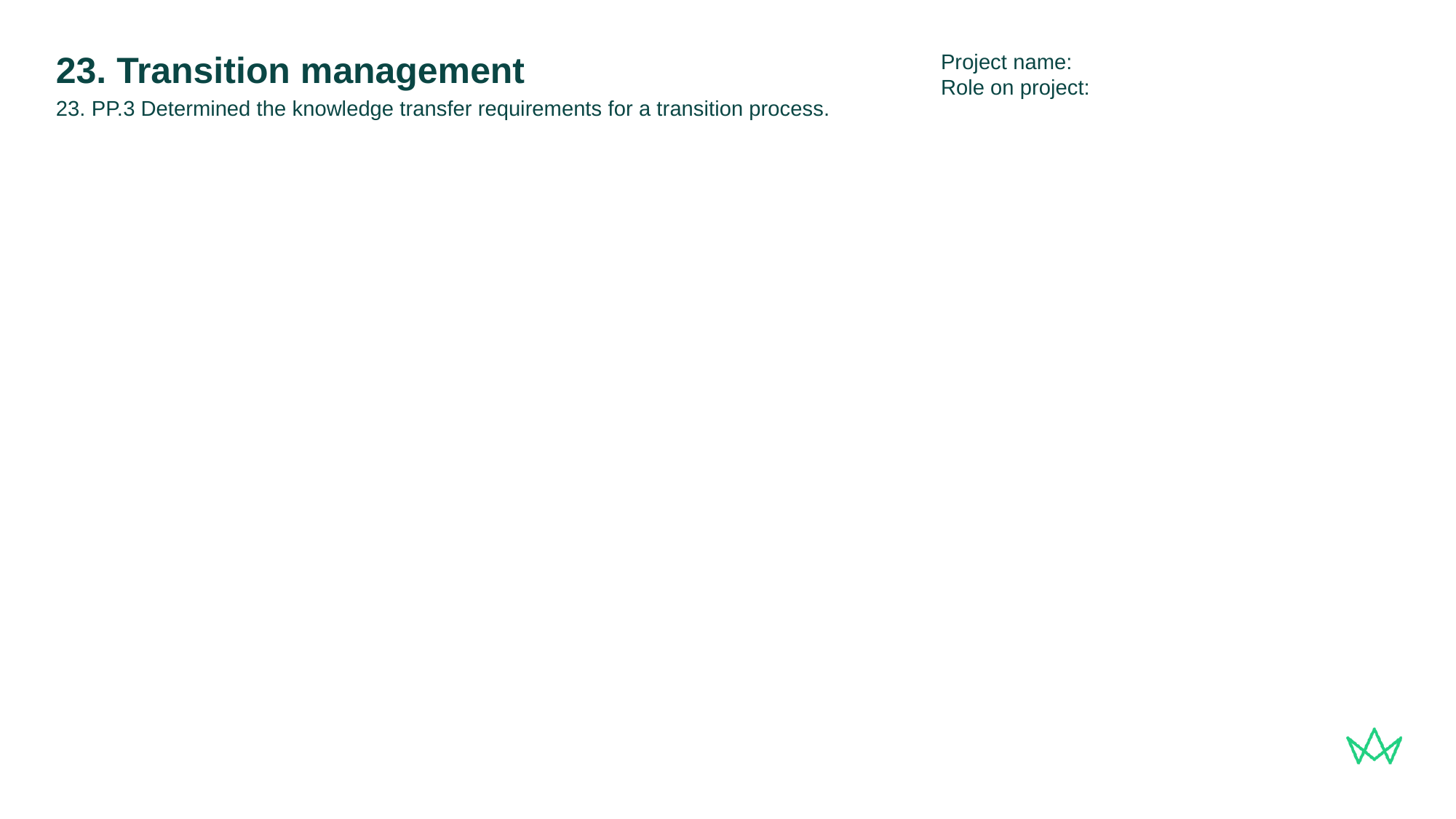

Project name:
Role on project:
# 23. Transition management
23. PP.3 Determined the knowledge transfer requirements for a transition process.